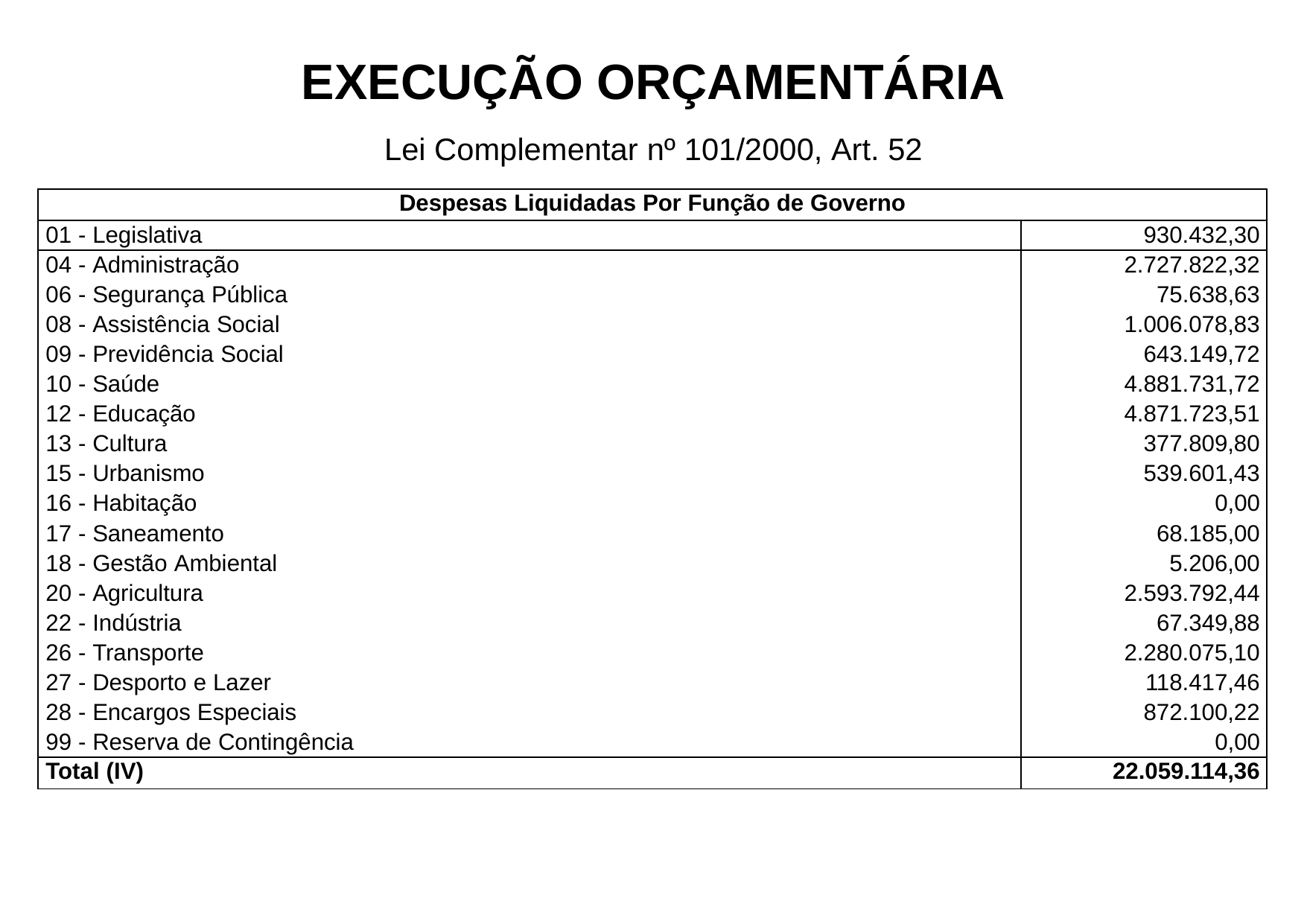

# EXECUÇÃO ORÇAMENTÁRIA
Lei Complementar nº 101/2000, Art. 52
| Despesas Liquidadas Por Função de Governo |  |
| --- | --- |
| 01 - Legislativa | 930.432,30 |
| 04 - Administração | 2.727.822,32 |
| 06 - Segurança Pública | 75.638,63 |
| 08 - Assistência Social | 1.006.078,83 |
| 09 - Previdência Social | 643.149,72 |
| 10 - Saúde | 4.881.731,72 |
| 12 - Educação | 4.871.723,51 |
| 13 - Cultura | 377.809,80 |
| 15 - Urbanismo | 539.601,43 |
| 16 - Habitação | 0,00 |
| 17 - Saneamento | 68.185,00 |
| 18 - Gestão Ambiental | 5.206,00 |
| 20 - Agricultura | 2.593.792,44 |
| 22 - Indústria | 67.349,88 |
| 26 - Transporte | 2.280.075,10 |
| 27 - Desporto e Lazer | 118.417,46 |
| 28 - Encargos Especiais | 872.100,22 |
| 99 - Reserva de Contingência | 0,00 |
| Total (IV) | 22.059.114,36 |